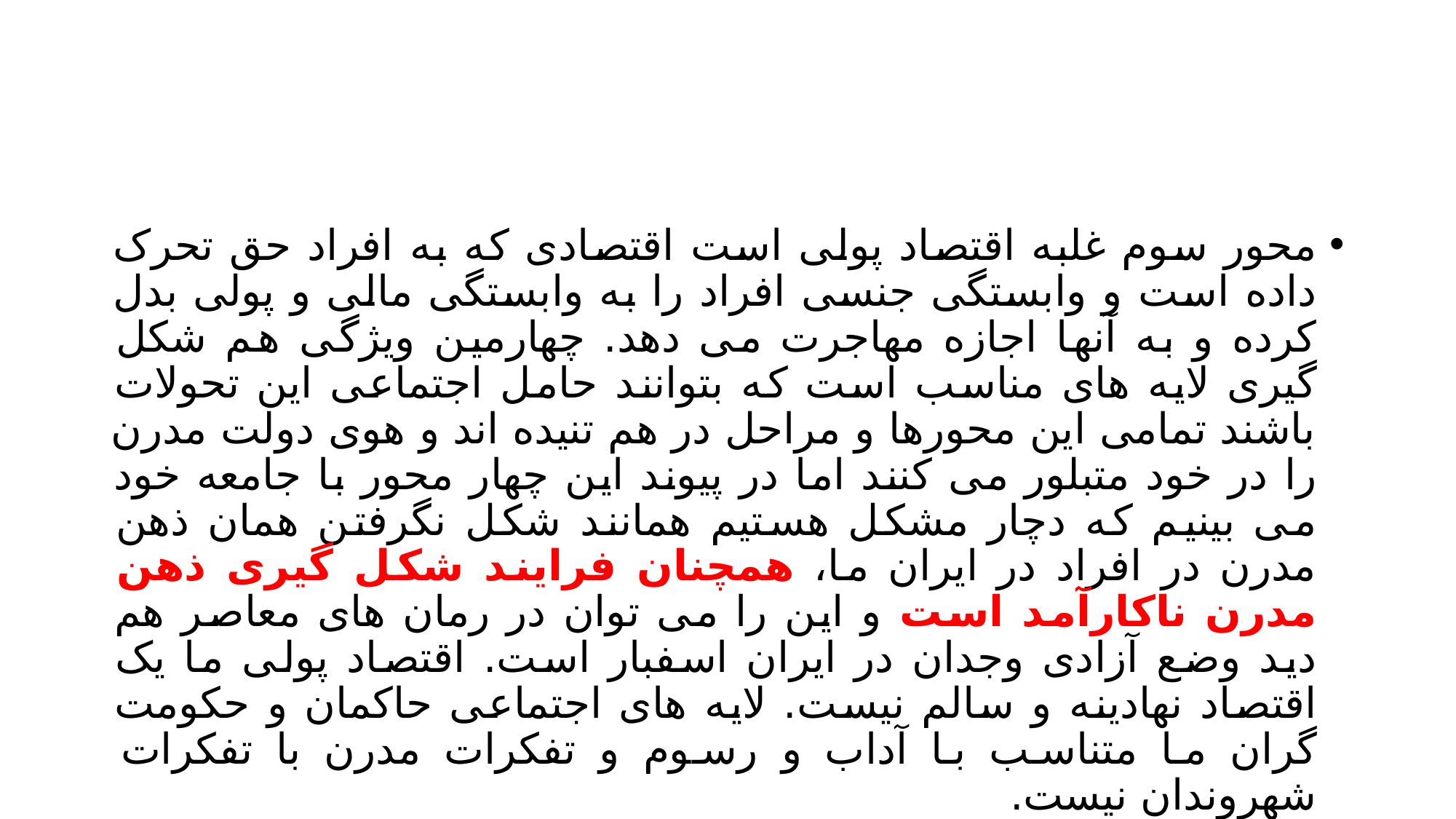

#
محور سوم غلبه اقتصاد پولی است اقتصادی که به افراد حق تحرک داده است و وابستگی جنسی افراد را به وابستگی مالی و پولی بدل کرده و به آنها اجازه مهاجرت می دهد. چهارمین ویژگی هم شکل گیری لایه های مناسب است که بتوانند حامل اجتماعی این تحولات باشند تمامی این محورها و مراحل در هم تنیده اند و هوی دولت مدرن را در خود متبلور می کنند اما در پیوند این چهار محور با جامعه خود می بینیم که دچار مشکل هستیم همانند شکل نگرفتن همان ذهن مدرن در افراد در ایران ما، همچنان فرایند شکل گیری ذهن مدرن ناکارآمد است و این را می توان در رمان های معاصر هم دید وضع آزادی وجدان در ایران اسفبار است. اقتصاد پولی ما یک اقتصاد نهادینه و سالم نیست. لایه های اجتماعی حاکمان و حکومت گران ما متناسب با آداب و رسوم و تفکرات مدرن با تفکرات شهروندان نیست.